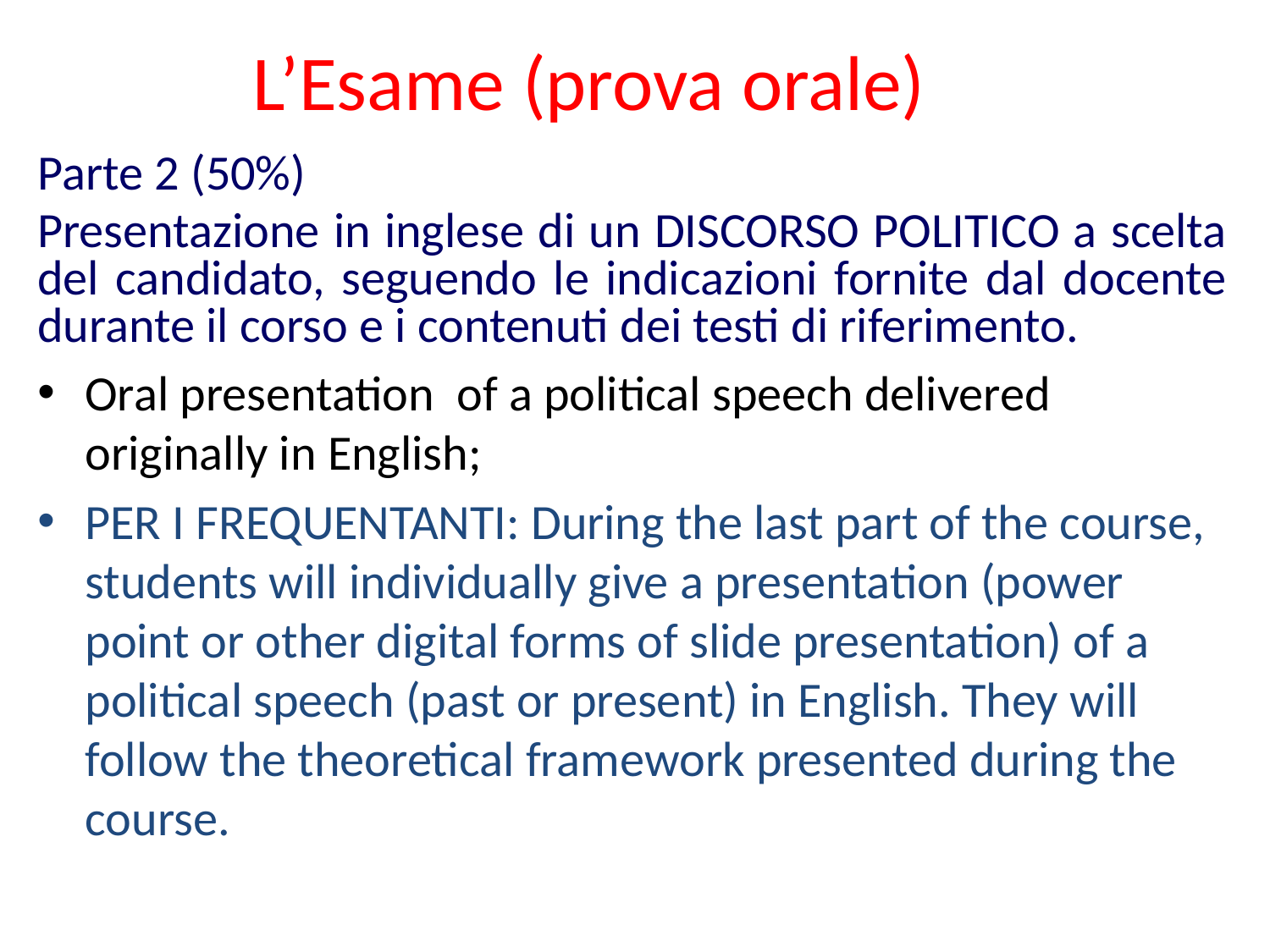

# L’Esame (prova orale)
Parte 2 (50%)
Presentazione in inglese di un DISCORSO POLITICO a scelta del candidato, seguendo le indicazioni fornite dal docente durante il corso e i contenuti dei testi di riferimento.
Oral presentation  of a political speech delivered originally in English;
PER I FREQUENTANTI: During the last part of the course, students will individually give a presentation (power point or other digital forms of slide presentation) of a political speech (past or present) in English. They will follow the theoretical framework presented during the course.